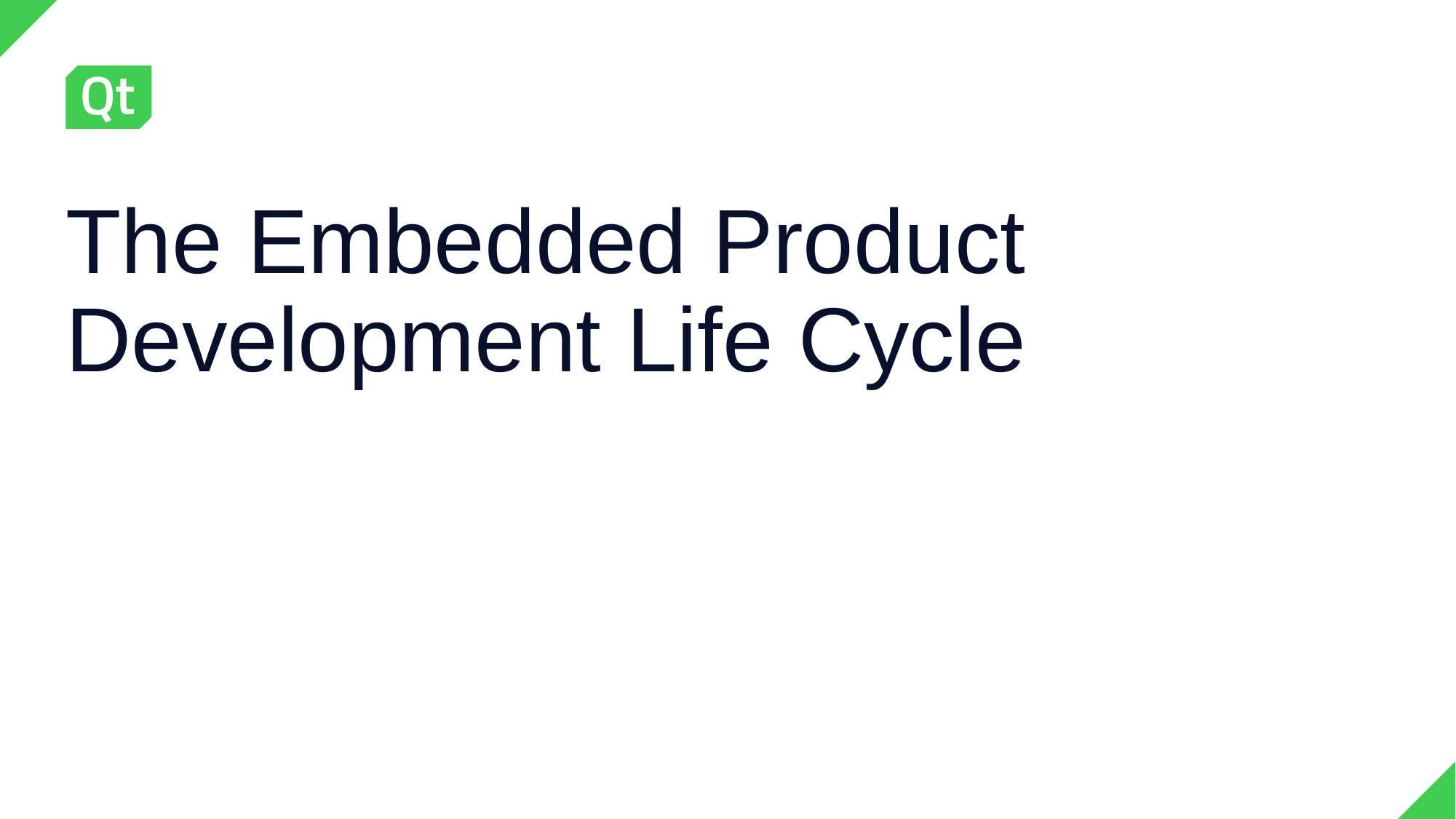

# The Embedded Product Development Life Cycle